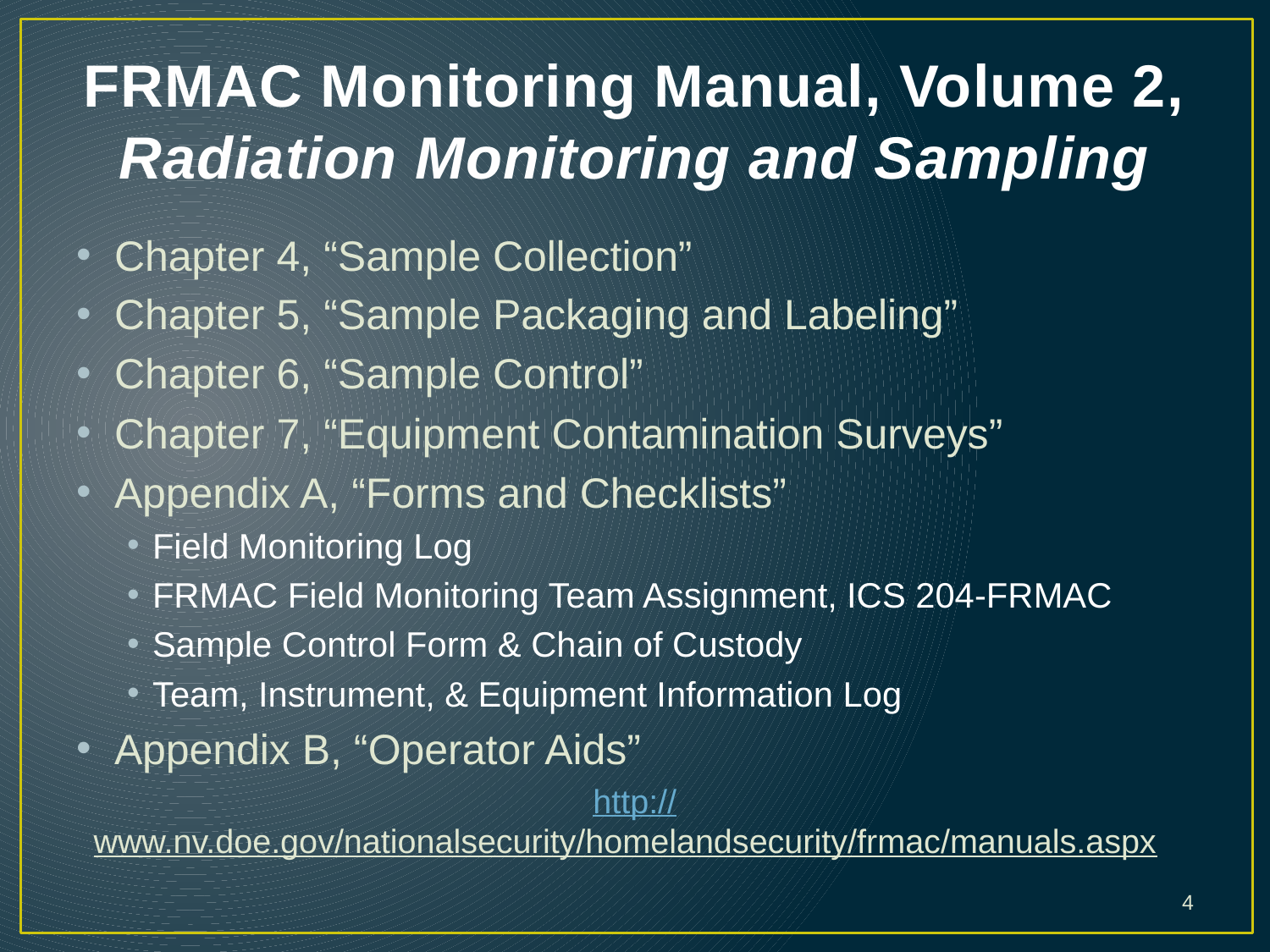

# FRMAC Monitoring Manual, Volume 2, Radiation Monitoring and Sampling
Chapter 4, “Sample Collection”
Chapter 5, “Sample Packaging and Labeling”
Chapter 6, “Sample Control”
Chapter 7, “Equipment Contamination Surveys”
Appendix A, “Forms and Checklists”
Field Monitoring Log
FRMAC Field Monitoring Team Assignment, ICS 204-FRMAC
Sample Control Form & Chain of Custody
Team, Instrument, & Equipment Information Log
Appendix B, “Operator Aids”
http://www.nv.doe.gov/nationalsecurity/homelandsecurity/frmac/manuals.aspx
4